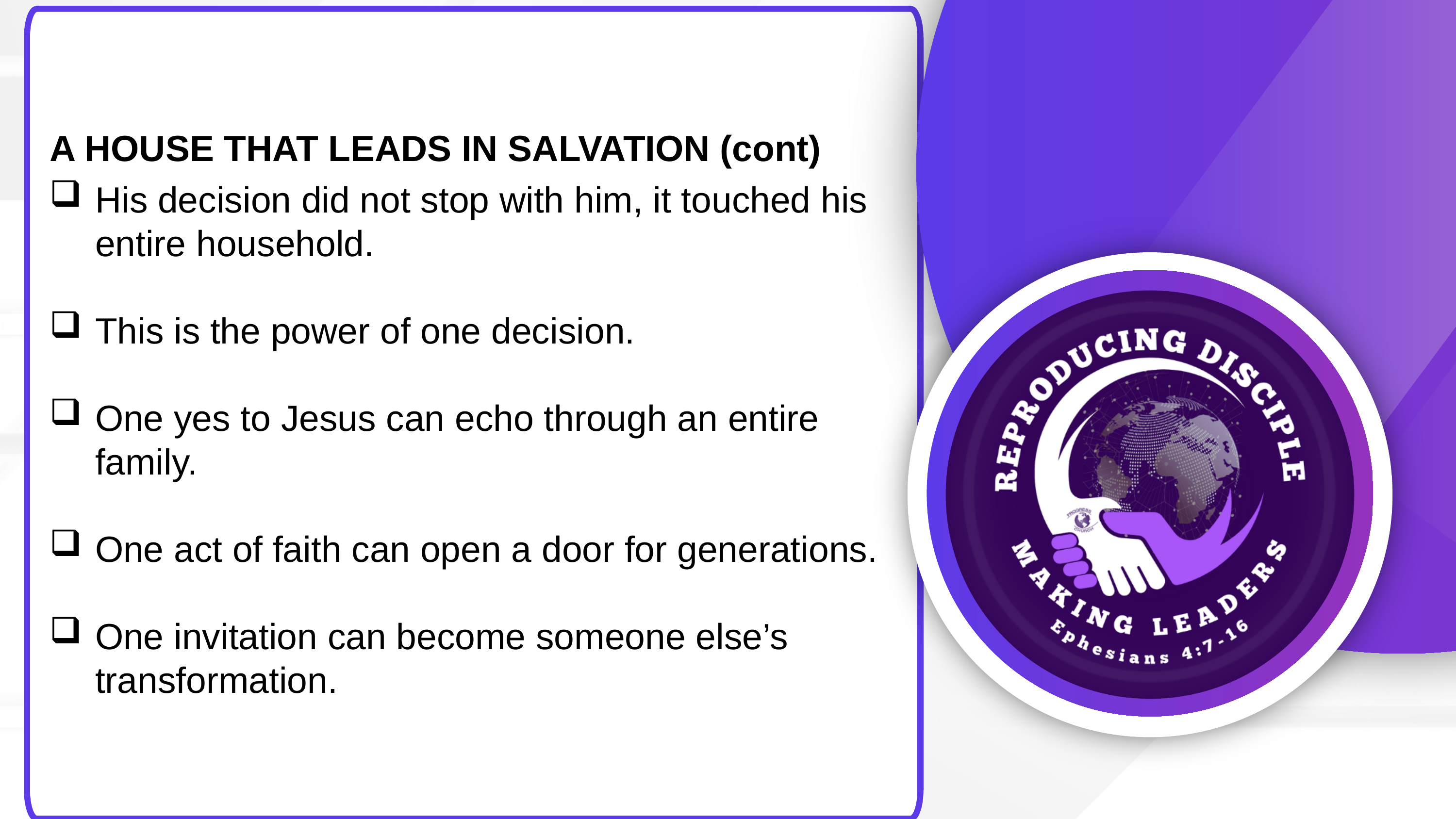

A HOUSE THAT LEADS IN SALVATION (cont)
His decision did not stop with him, it touched his entire household.

This is the power of one decision.

One yes to Jesus can echo through an entire family.

One act of faith can open a door for generations.

One invitation can become someone else’s transformation.